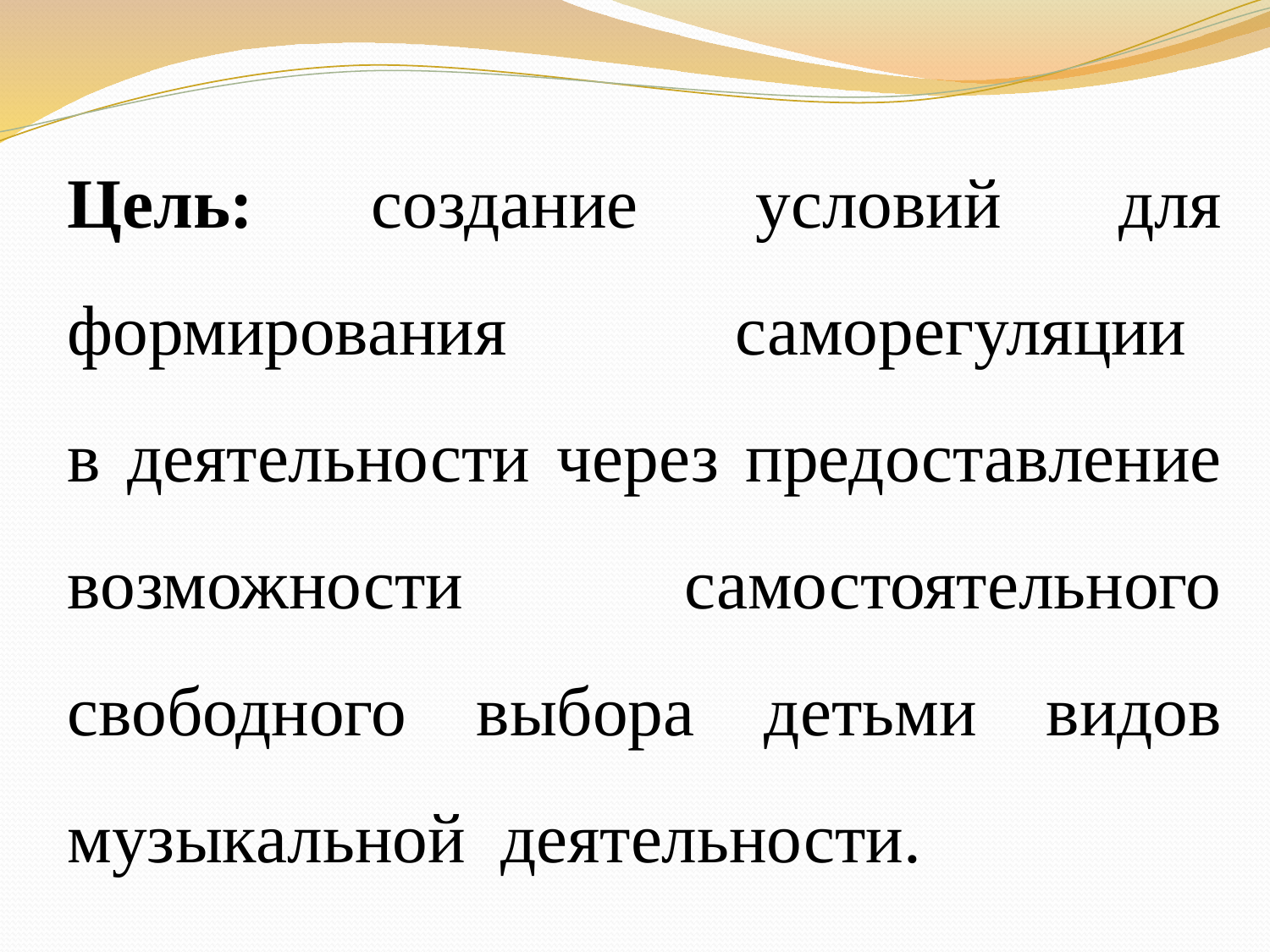

Цель: создание условий для формирования             саморегуляции
в деятельности через предоставление возможности самостоятельного свободного выбора детьми видов музыкальной  деятельности.